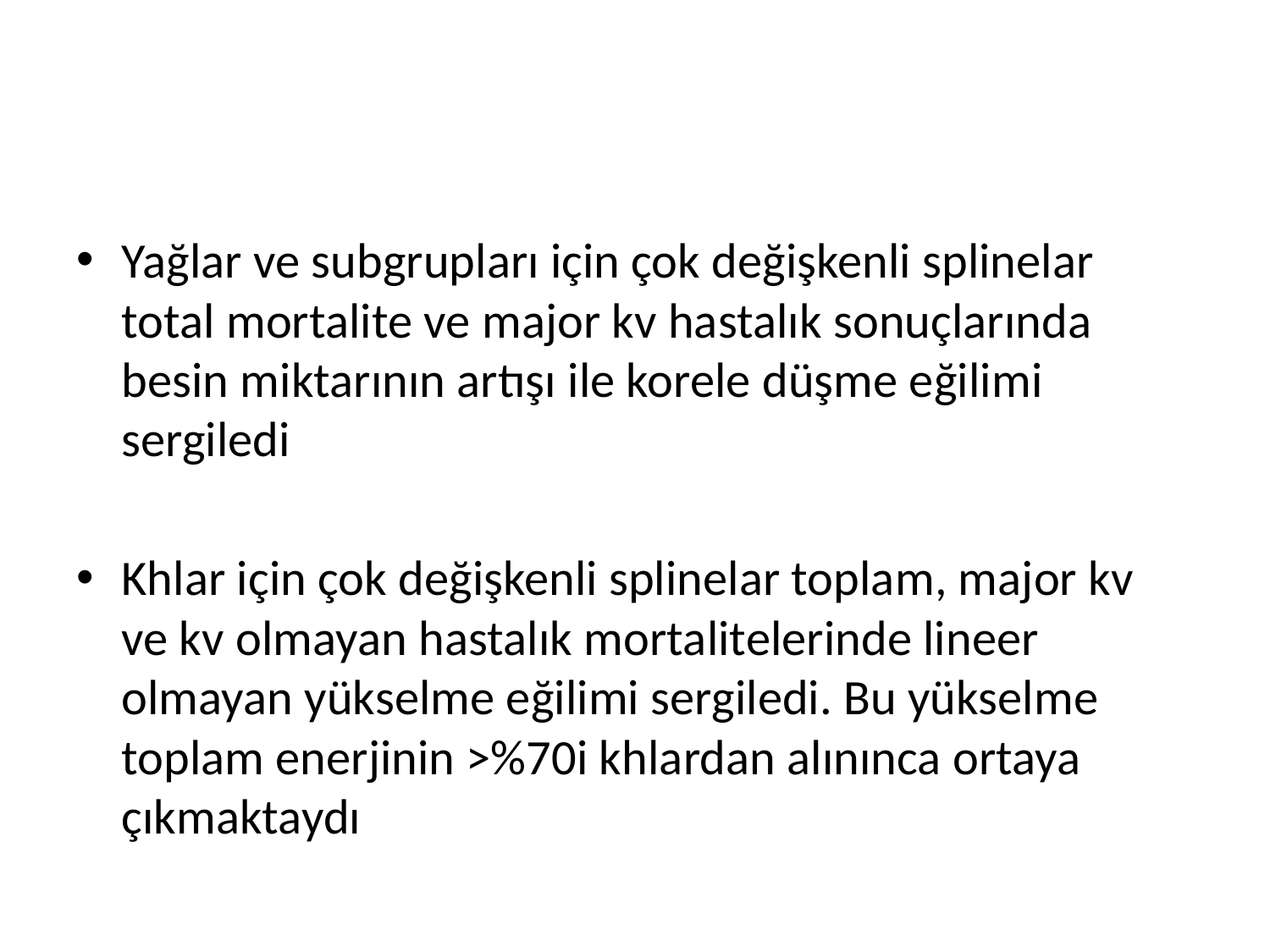

#
Yağlar ve subgrupları için çok değişkenli splinelar total mortalite ve major kv hastalık sonuçlarında besin miktarının artışı ile korele düşme eğilimi sergiledi

Khlar için çok değişkenli splinelar toplam, major kv ve kv olmayan hastalık mortalitelerinde lineer olmayan yükselme eğilimi sergiledi. Bu yükselme toplam enerjinin >%70i khlardan alınınca ortaya çıkmaktaydı